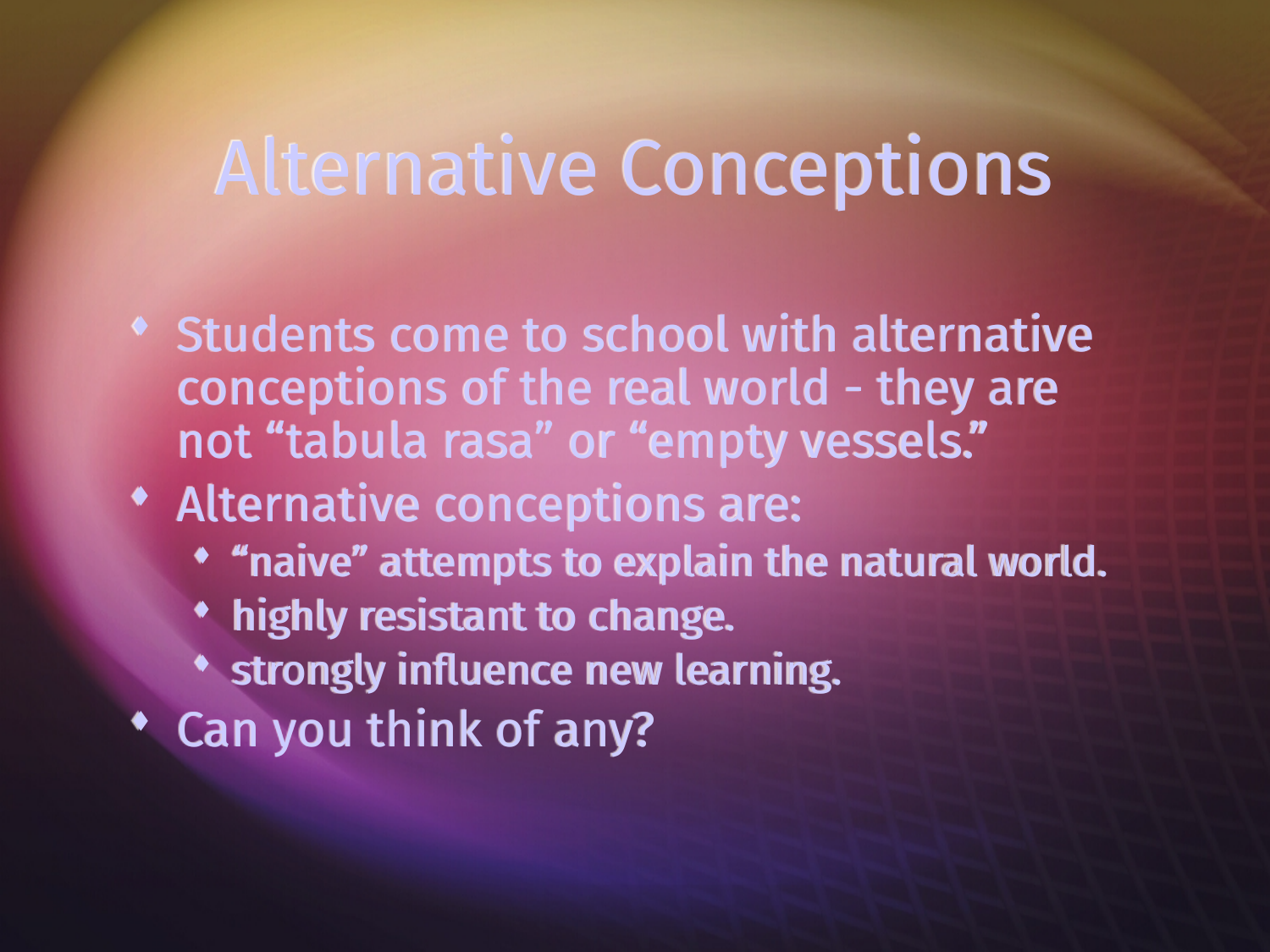

# Alternative Conceptions
Students come to school with alternative conceptions of the real world - they are not “tabula rasa” or “empty vessels.”
Alternative conceptions are:
“naive” attempts to explain the natural world.
highly resistant to change.
strongly influence new learning.
Can you think of any?